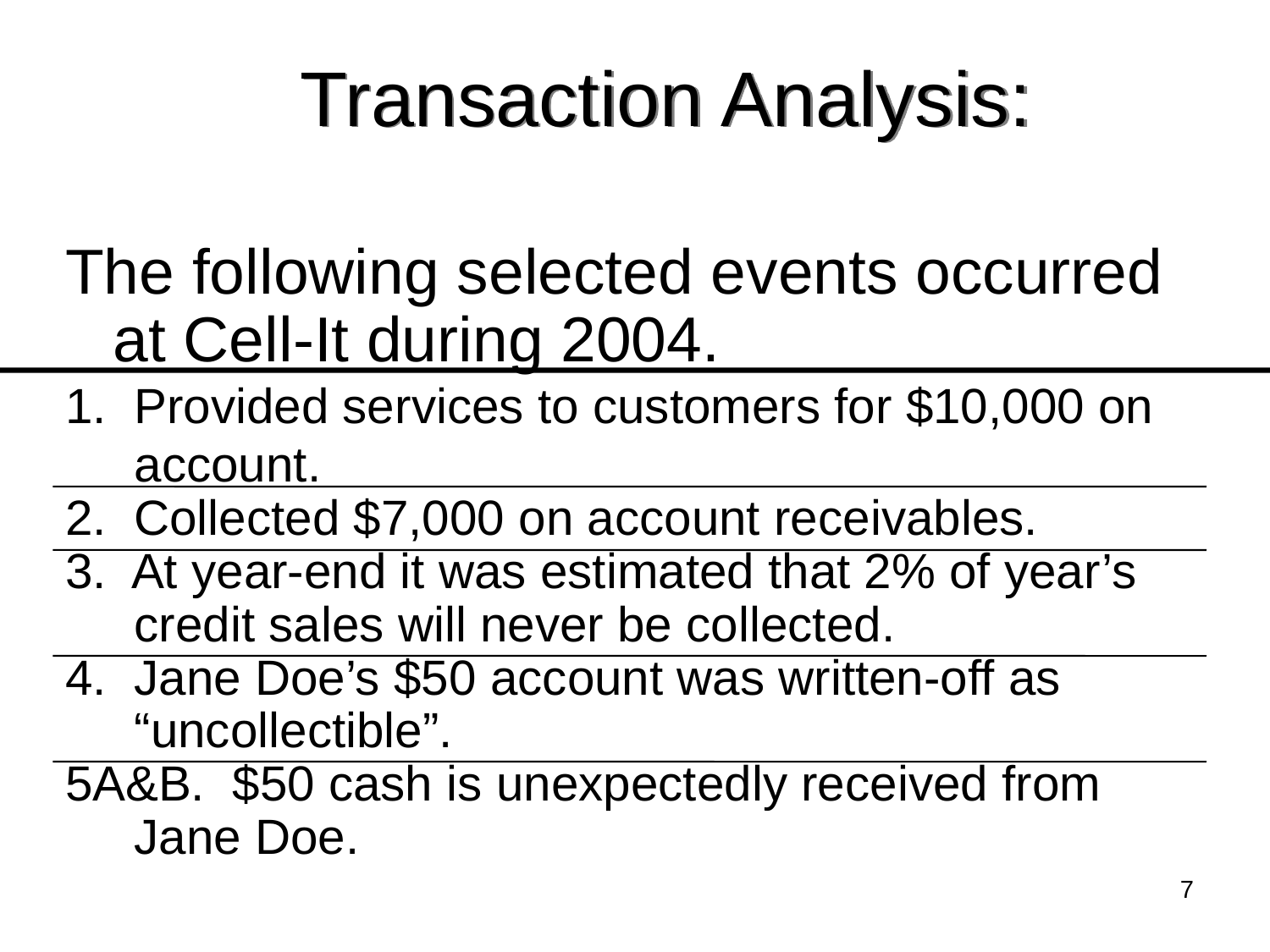

# Transaction Analysis:
The following selected events occurred at Cell-It during 2004.
1.  Provided services to customers for $10,000 on
     account.
2.  Collected $7,000 on account receivables.
3.  At year-end it was estimated that 2% of year’s
     credit sales will never be collected.
4.  Jane Doe’s $50 account was written-off as
     “uncollectible”.
5A&B.  $50 cash is unexpectedly received from
     Jane Doe.

7